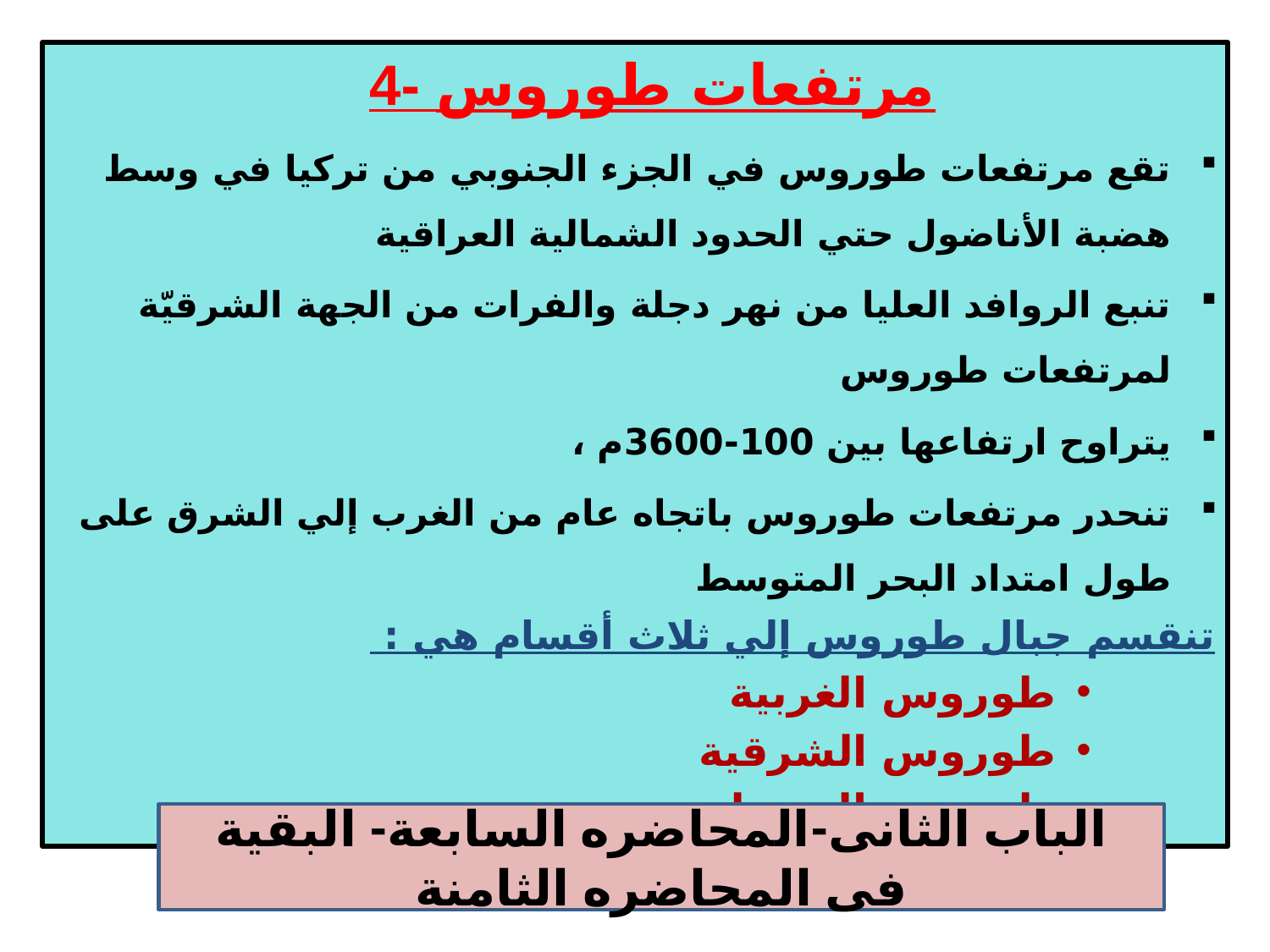

4- مرتفعات طوروس
تقع مرتفعات طوروس في الجزء الجنوبي من تركيا في وسط هضبة الأناضول حتي الحدود الشمالية العراقية
تنبع الروافد العليا من نهر دجلة والفرات من الجهة الشرقيّة لمرتفعات طوروس
يتراوح ارتفاعها بين 100-3600م ،
تنحدر مرتفعات طوروس باتجاه عام من الغرب إلي الشرق على طول امتداد البحر المتوسط
تنقسم جبال طوروس إلي ثلاث أقسام هي :
طوروس الغربية
طوروس الشرقية
طوروس الوسطى
الباب الثانى-المحاضره السابعة- البقية فى المحاضره الثامنة